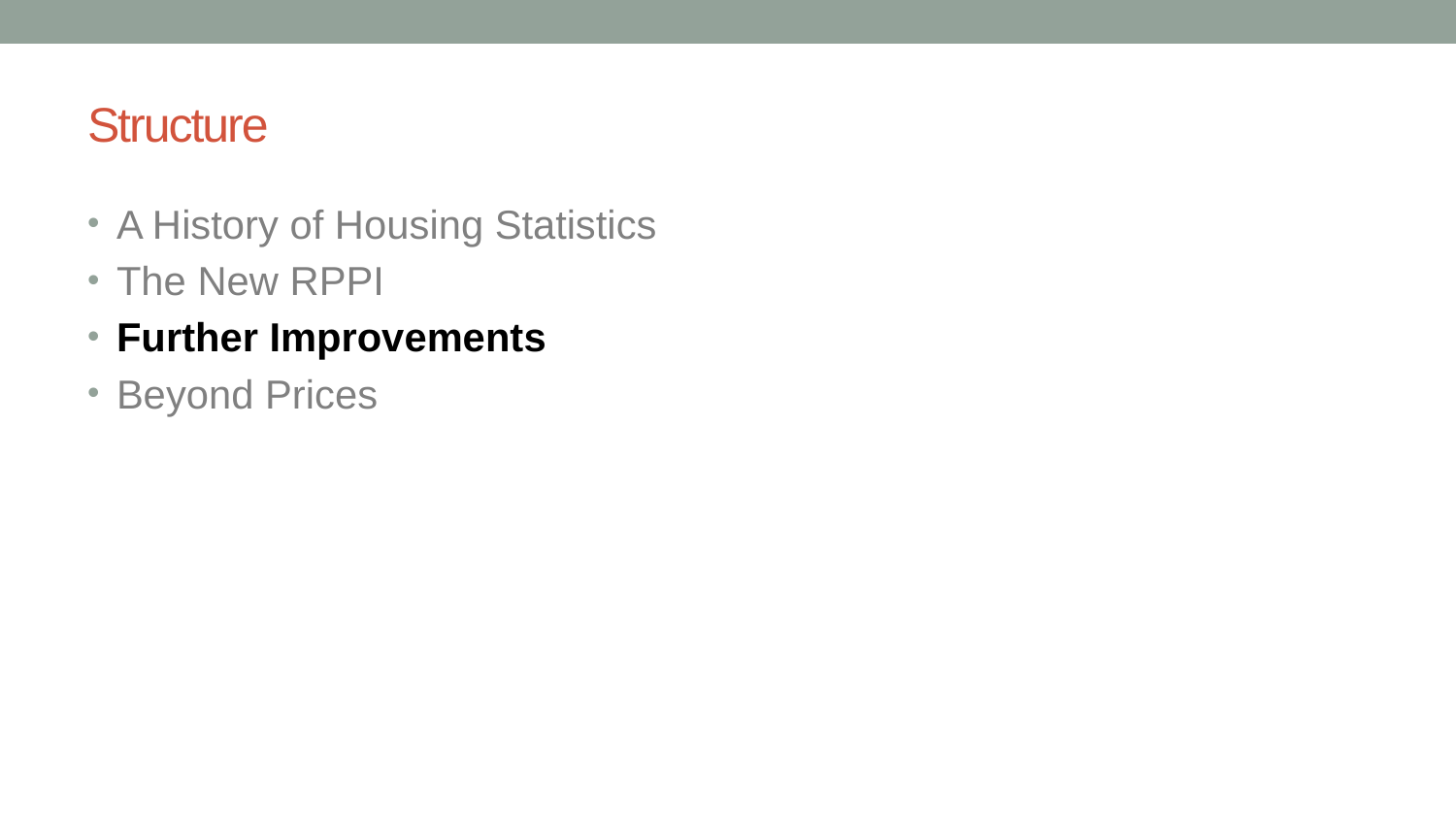

# Structure
A History of Housing Statistics
The New RPPI
Further Improvements
Beyond Prices